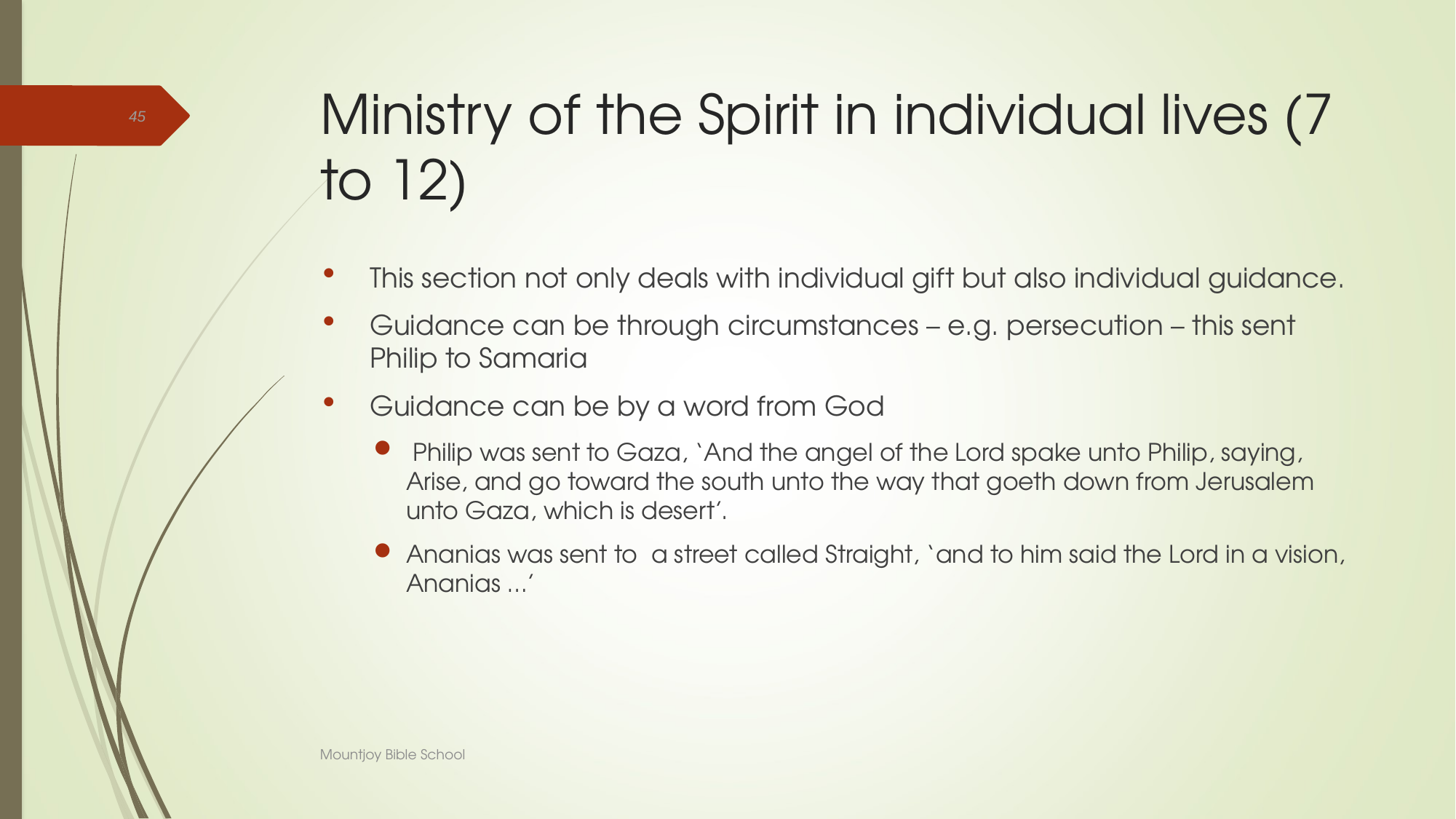

# Ministry of the Spirit in individual lives (7 to 12)
45
This section not only deals with individual gift but also individual guidance.
Guidance can be through circumstances – e.g. persecution – this sent Philip to Samaria
Guidance can be by a word from God
 Philip was sent to Gaza, ‘And the angel of the Lord spake unto Philip, saying, Arise, and go toward the south unto the way that goeth down from Jerusalem unto Gaza, which is desert’.
Ananias was sent to  a street called Straight, ‘and to him said the Lord in a vision, Ananias …’

Mountjoy Bible School